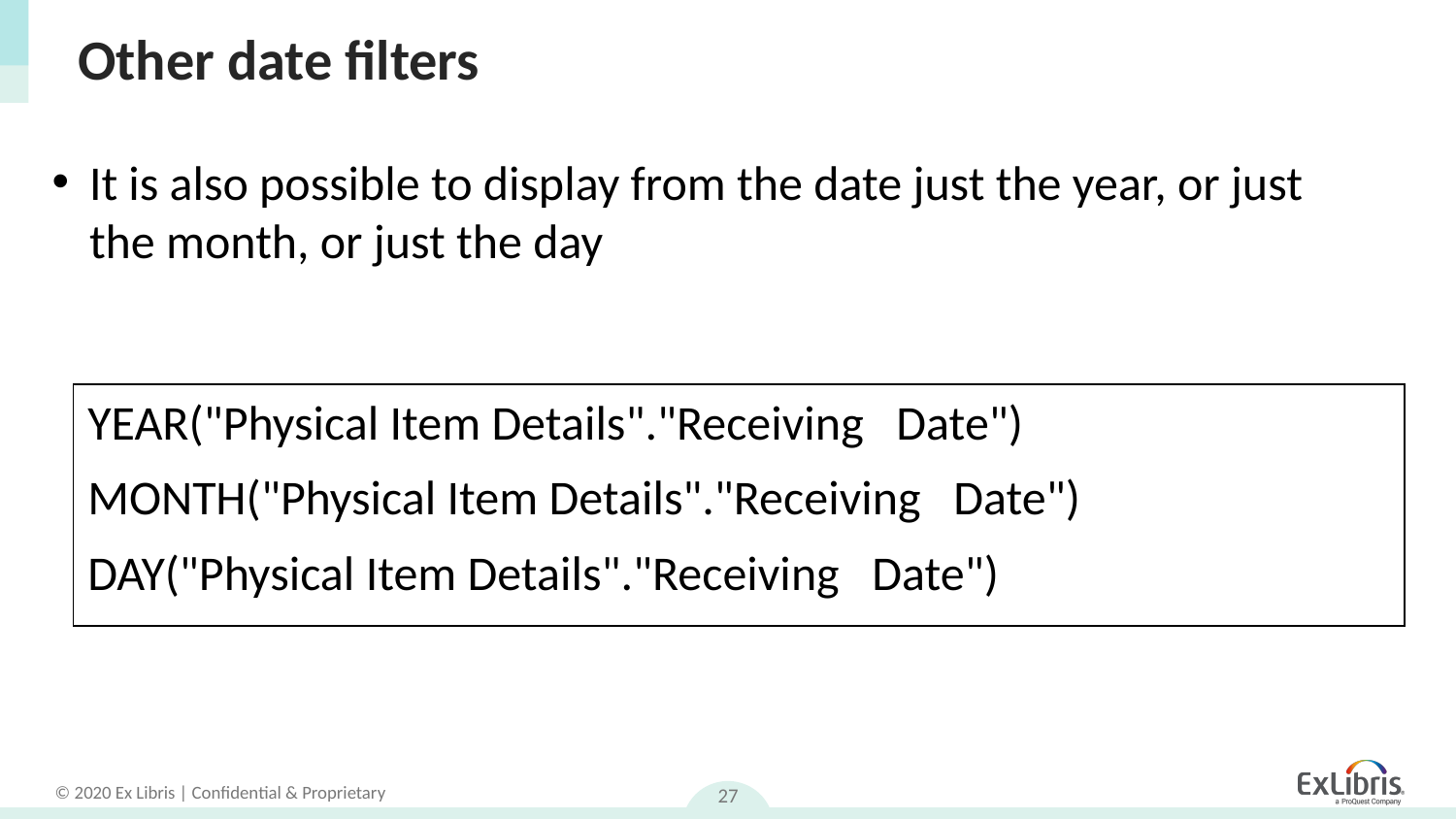

# Other date filters
It is also possible to display from the date just the year, or just the month, or just the day
YEAR("Physical Item Details"."Receiving   Date")
MONTH("Physical Item Details"."Receiving   Date")
DAY("Physical Item Details"."Receiving   Date")

27